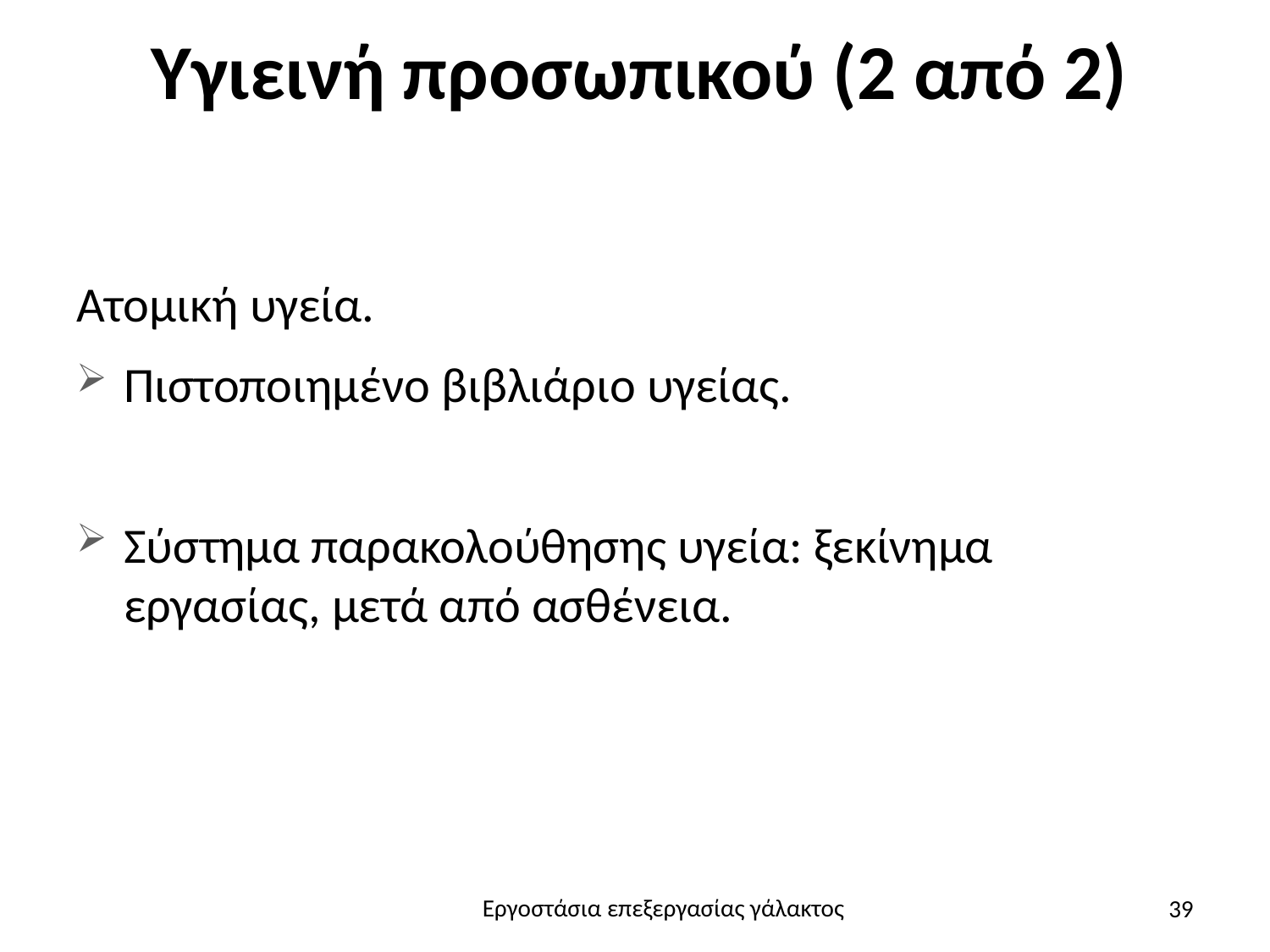

# Υγιεινή προσωπικού (2 από 2)
Ατομική υγεία.
Πιστοποιημένο βιβλιάριο υγείας.

Σύστημα παρακολούθησης υγεία: ξεκίνημα εργασίας, μετά από ασθένεια.

39
Εργοστάσια επεξεργασίας γάλακτος